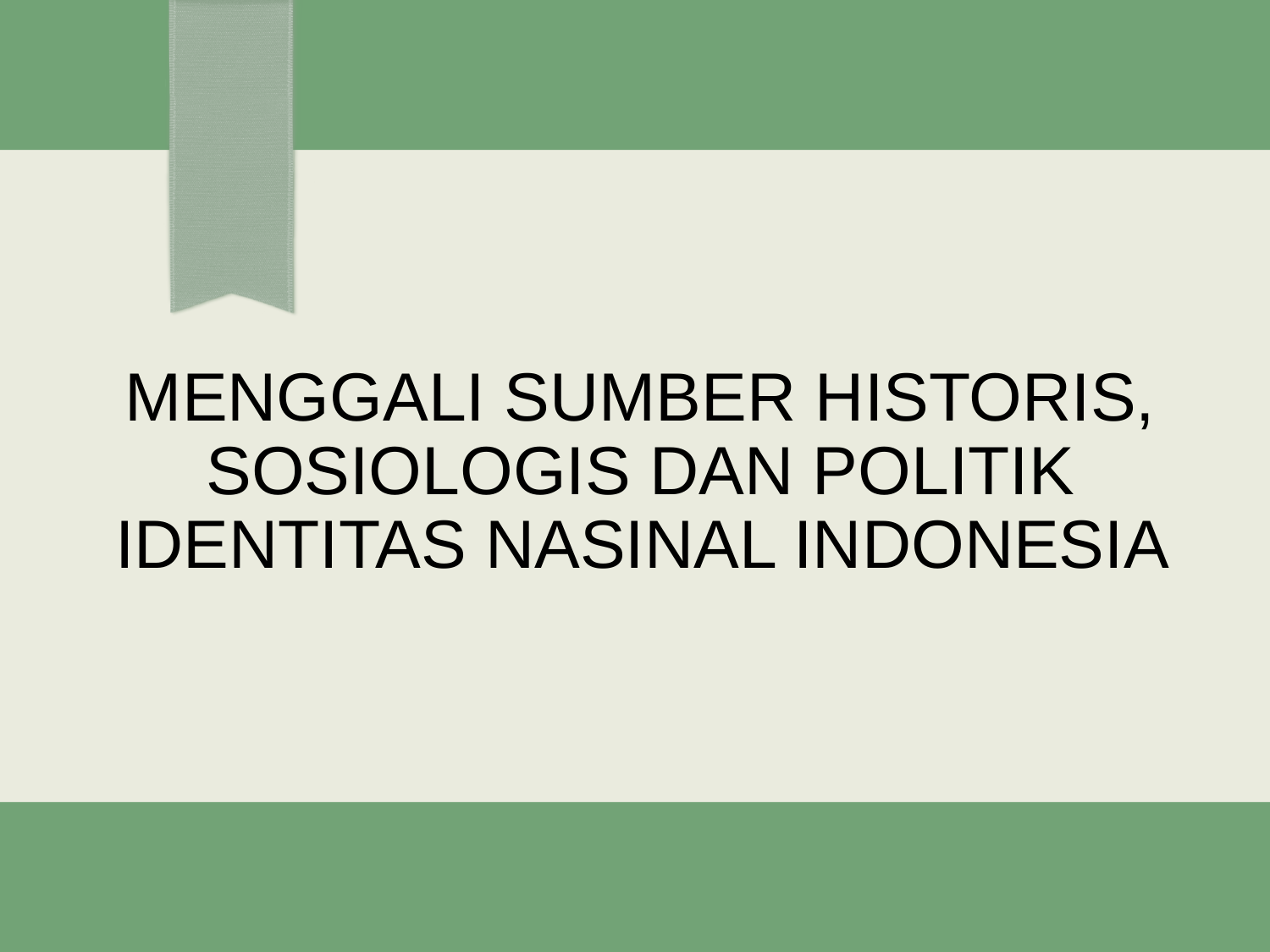

# Menggali sumber historis, sosiologis dan politik identitas nasinal Indonesia